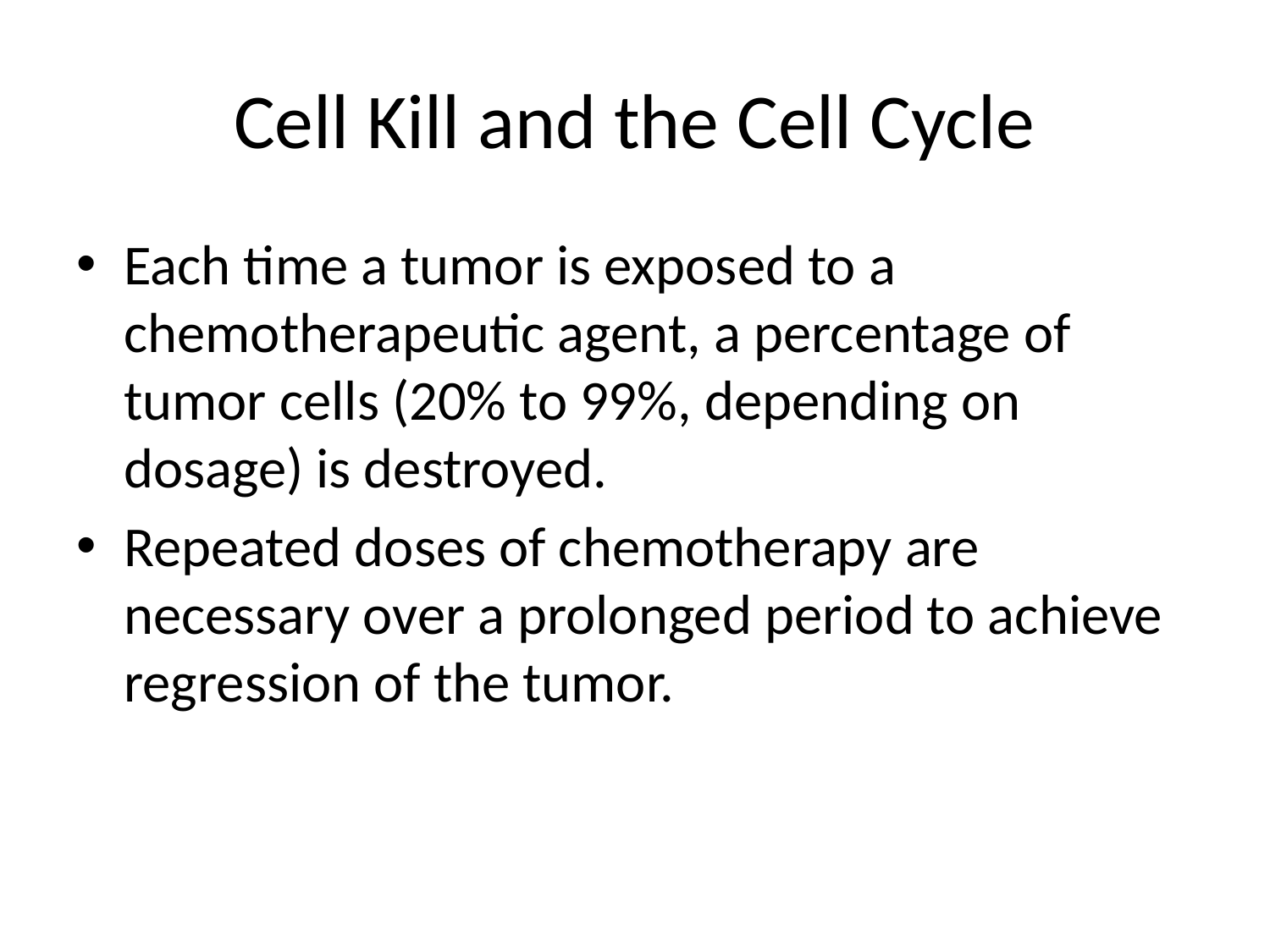

# Cell Kill and the Cell Cycle
Each time a tumor is exposed to a chemotherapeutic agent, a percentage of tumor cells (20% to 99%, depending on dosage) is destroyed.
Repeated doses of chemotherapy are necessary over a prolonged period to achieve regression of the tumor.